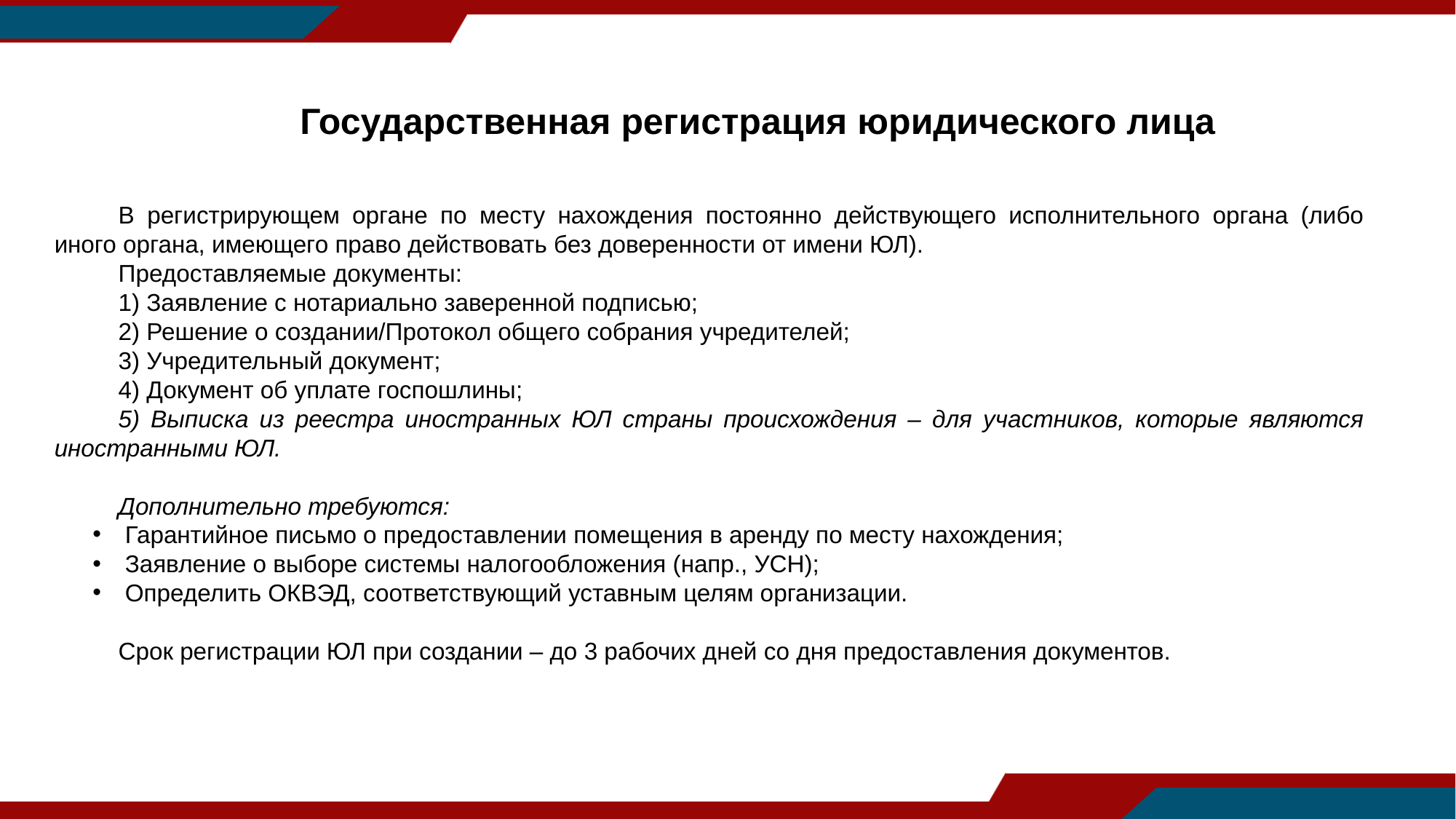

Государственная регистрация юридического лица
В регистрирующем органе по месту нахождения постоянно действующего исполнительного органа (либо иного органа, имеющего право действовать без доверенности от имени ЮЛ).
Предоставляемые документы:
1) Заявление с нотариально заверенной подписью;
2) Решение о создании/Протокол общего собрания учредителей;
3) Учредительный документ;
4) Документ об уплате госпошлины;
5) Выписка из реестра иностранных ЮЛ страны происхождения – для участников, которые являются иностранными ЮЛ.

Дополнительно требуются:
 Гарантийное письмо о предоставлении помещения в аренду по месту нахождения;
 Заявление о выборе системы налогообложения (напр., УСН);
 Определить ОКВЭД, соответствующий уставным целям организации.

Срок регистрации ЮЛ при создании – до 3 рабочих дней со дня предоставления документов.